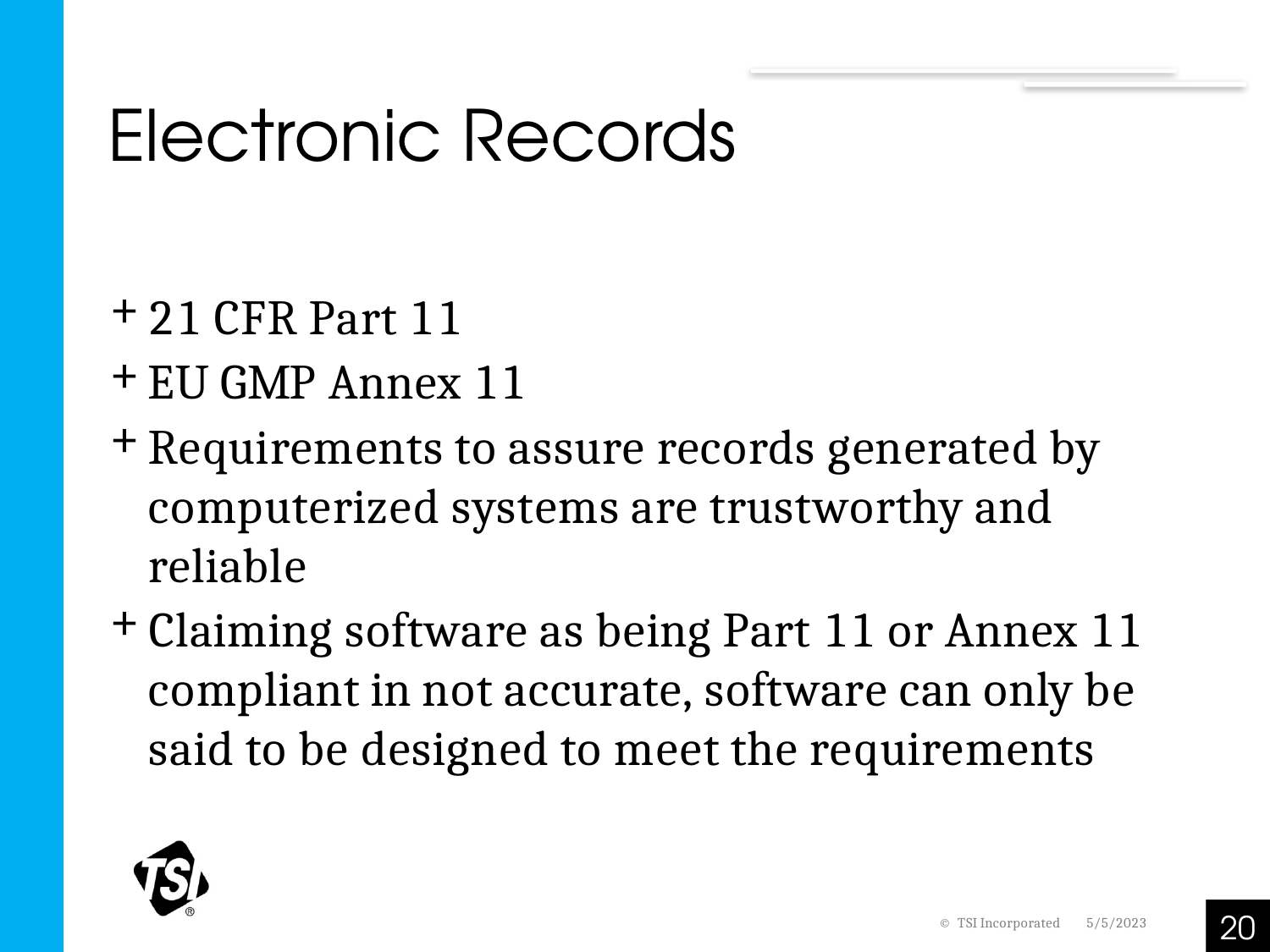

# Electronic Records
21 CFR Part 11
EU GMP Annex 11
Requirements to assure records generated by  computerized systems are trustworthy and reliable
Claiming software as being Part 11 or Annex 11 compliant in not accurate, software can only be said to be designed to meet the requirements

20
©  TSI Incorporated
5/5/2023